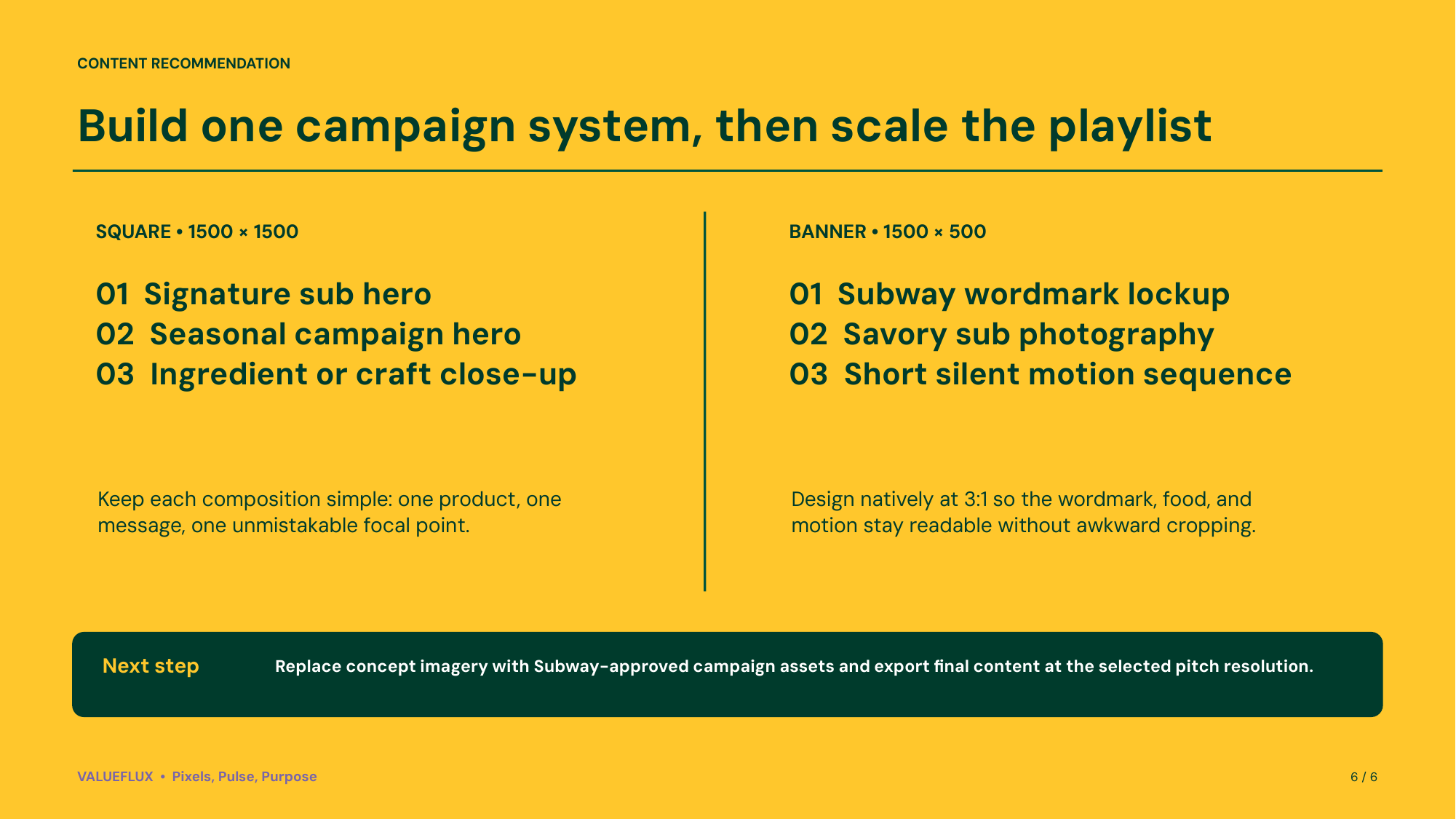

CONTENT RECOMMENDATION
Build one campaign system, then scale the playlist

SQUARE • 1500 × 1500
BANNER • 1500 × 500
01  Signature sub hero
02  Seasonal campaign hero
03  Ingredient or craft close-up
01  Subway wordmark lockup
02  Savory sub photography
03  Short silent motion sequence
Keep each composition simple: one product, one message, one unmistakable focal point.
Design natively at 3:1 so the wordmark, food, and motion stay readable without awkward cropping.

Replace concept imagery with Subway-approved campaign assets and export final content at the selected pitch resolution.
Next step
VALUEFLUX  •  Pixels, Pulse, Purpose
6 / 6